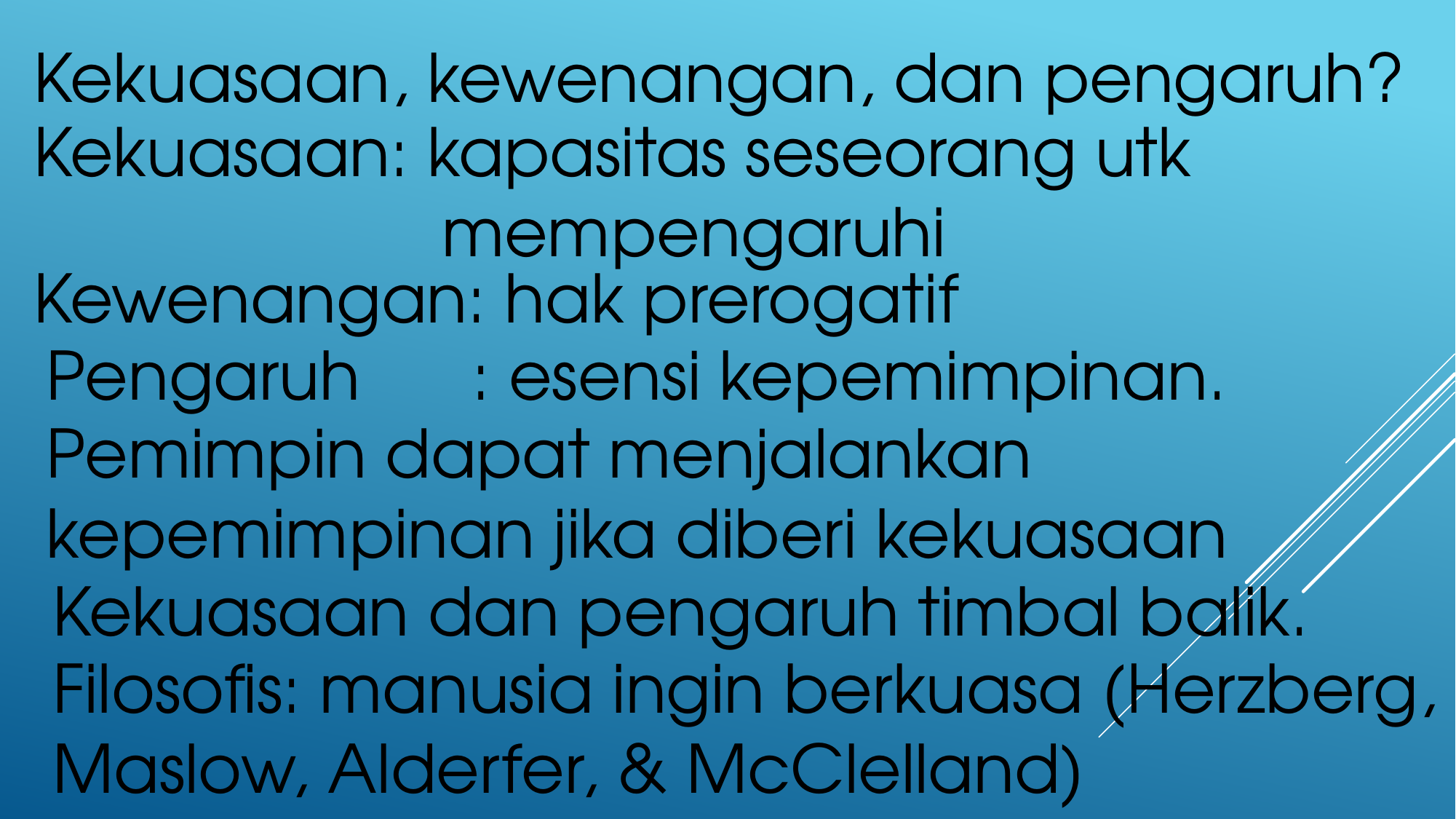

Kekuasaan, kewenangan, dan pengaruh?
Kekuasaan: kapasitas seseorang utk
                      mempengaruhi
Kewenangan: hak prerogatif
Pengaruh      : esensi kepemimpinan.
Pemimpin dapat menjalankan kepemimpinan jika diberi kekuasaan
Kekuasaan dan pengaruh timbal balik.
Filosofis: manusia ingin berkuasa (Herzberg, Maslow, Alderfer, & McClelland)